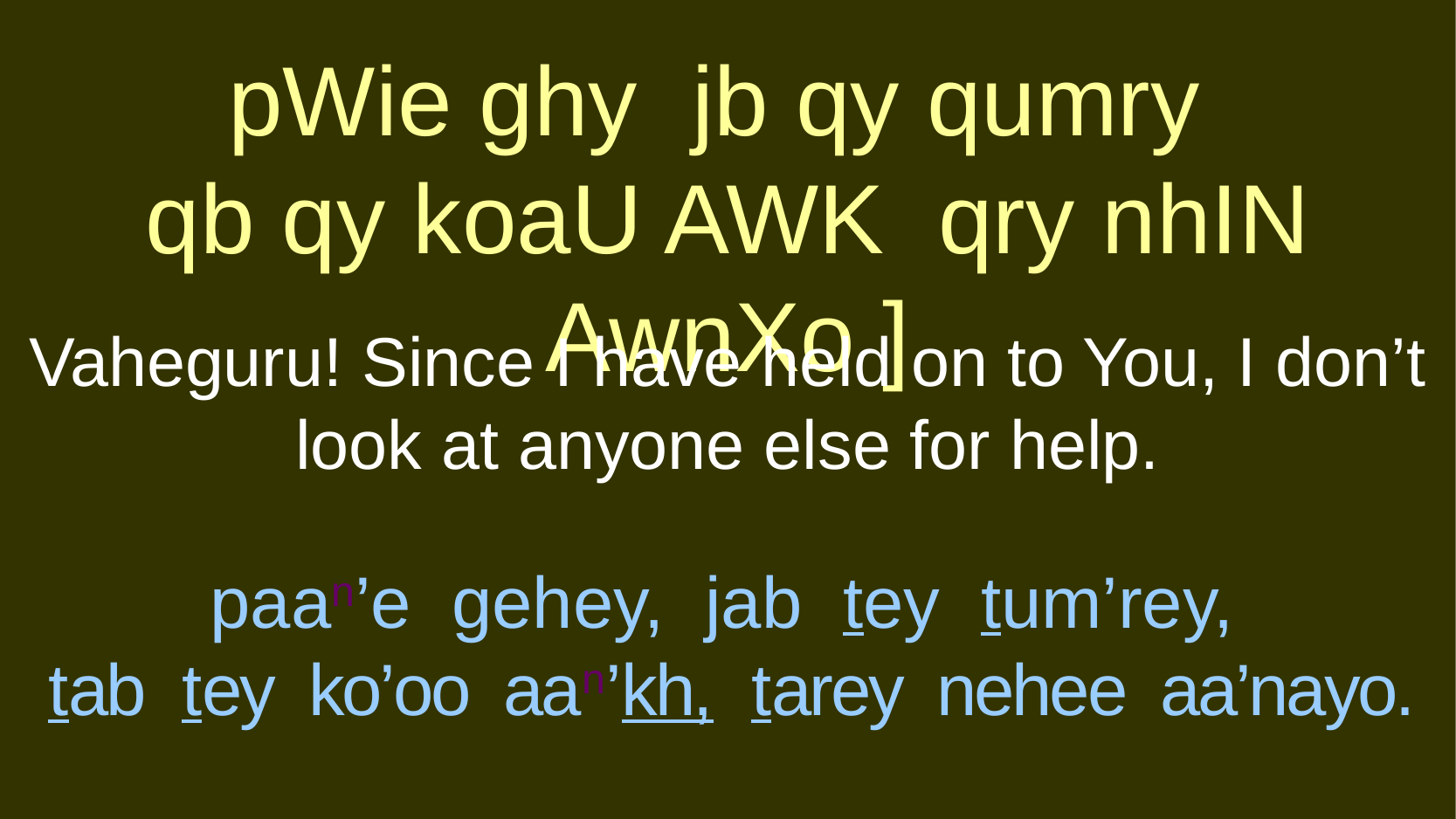

pWie ghy  jb qy qumry
qb qy koaU AWK  qry nhIN AwnXo ]
Vaheguru! Since I have held on to You, I don’t look at anyone else for help.
# paan’e  gehey,  jab  tey  tum’rey, tab  tey  ko’oo  aan’kh,  tarey  nehee  aa’nayo.